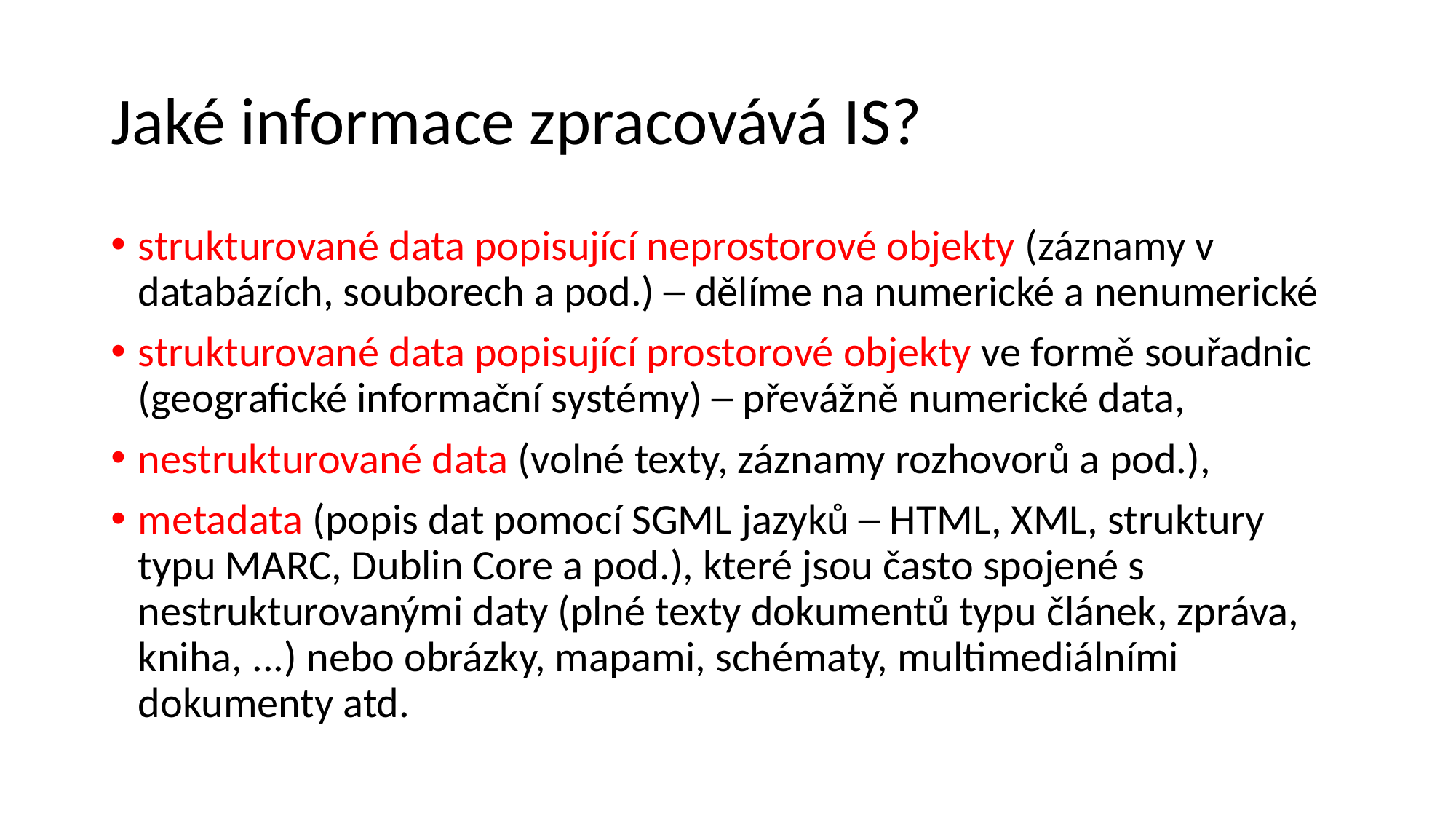

# Jaké informace zpracovává IS?
strukturované data popisující neprostorové objekty (záznamy v databázích, souborech a pod.) ─ dělíme na numerické a nenumerické
strukturované data popisující prostorové objekty ve formě souřadnic (geografické informační systémy) ─ převážně numerické data,
nestrukturované data (volné texty, záznamy rozhovorů a pod.),
metadata (popis dat pomocí SGML jazyků ─ HTML, XML, struktury typu MARC, Dublin Core a pod.), které jsou často spojené s nestrukturovanými daty (plné texty dokumentů typu článek, zpráva, kniha, ...) nebo obrázky, mapami, schématy, multimediálními dokumenty atd.